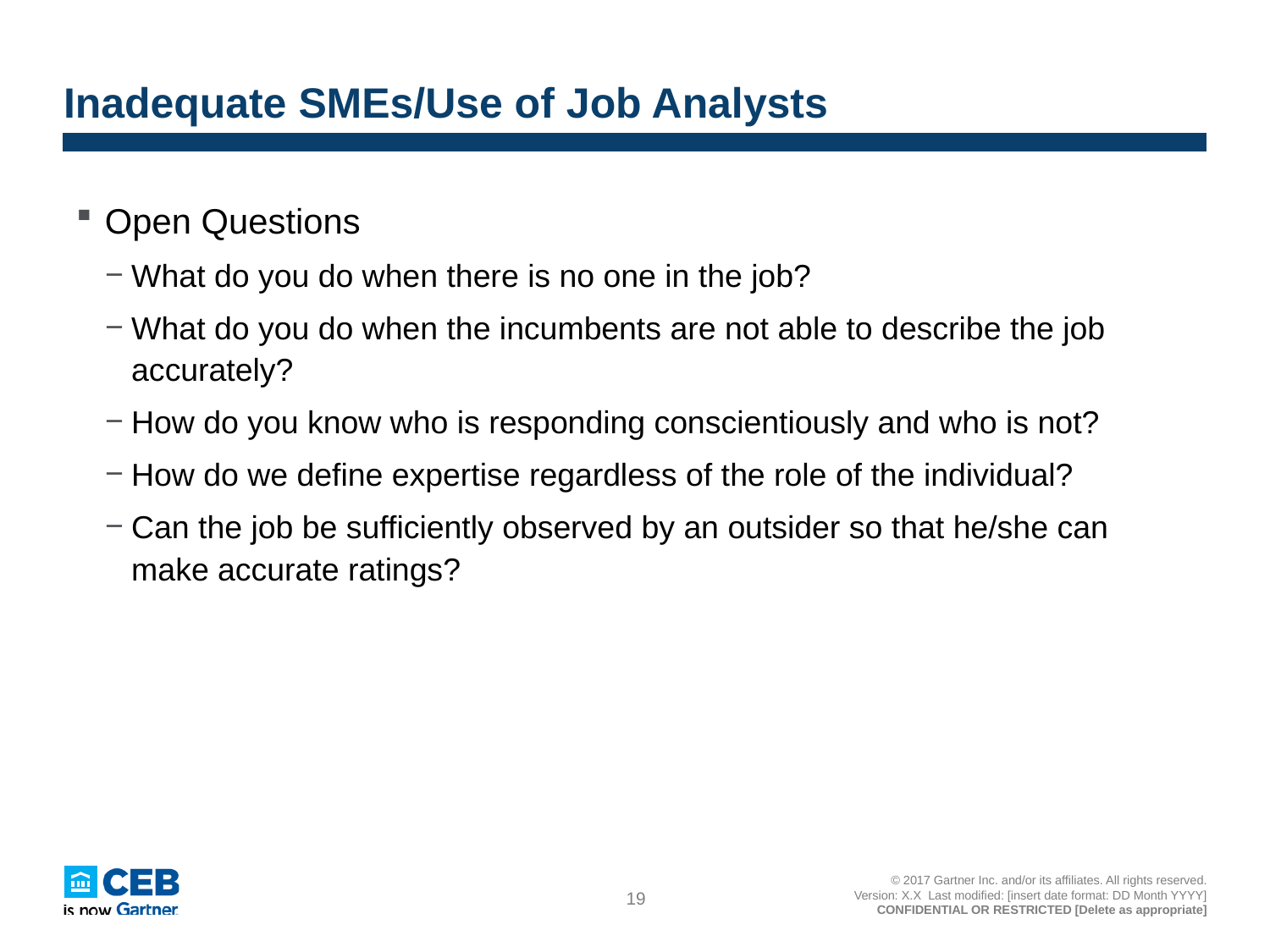

# Inadequate SMEs/Use of Job Analysts
Open Questions
What do you do when there is no one in the job?
What do you do when the incumbents are not able to describe the job accurately?
How do you know who is responding conscientiously and who is not?
How do we define expertise regardless of the role of the individual?
Can the job be sufficiently observed by an outsider so that he/she can make accurate ratings?